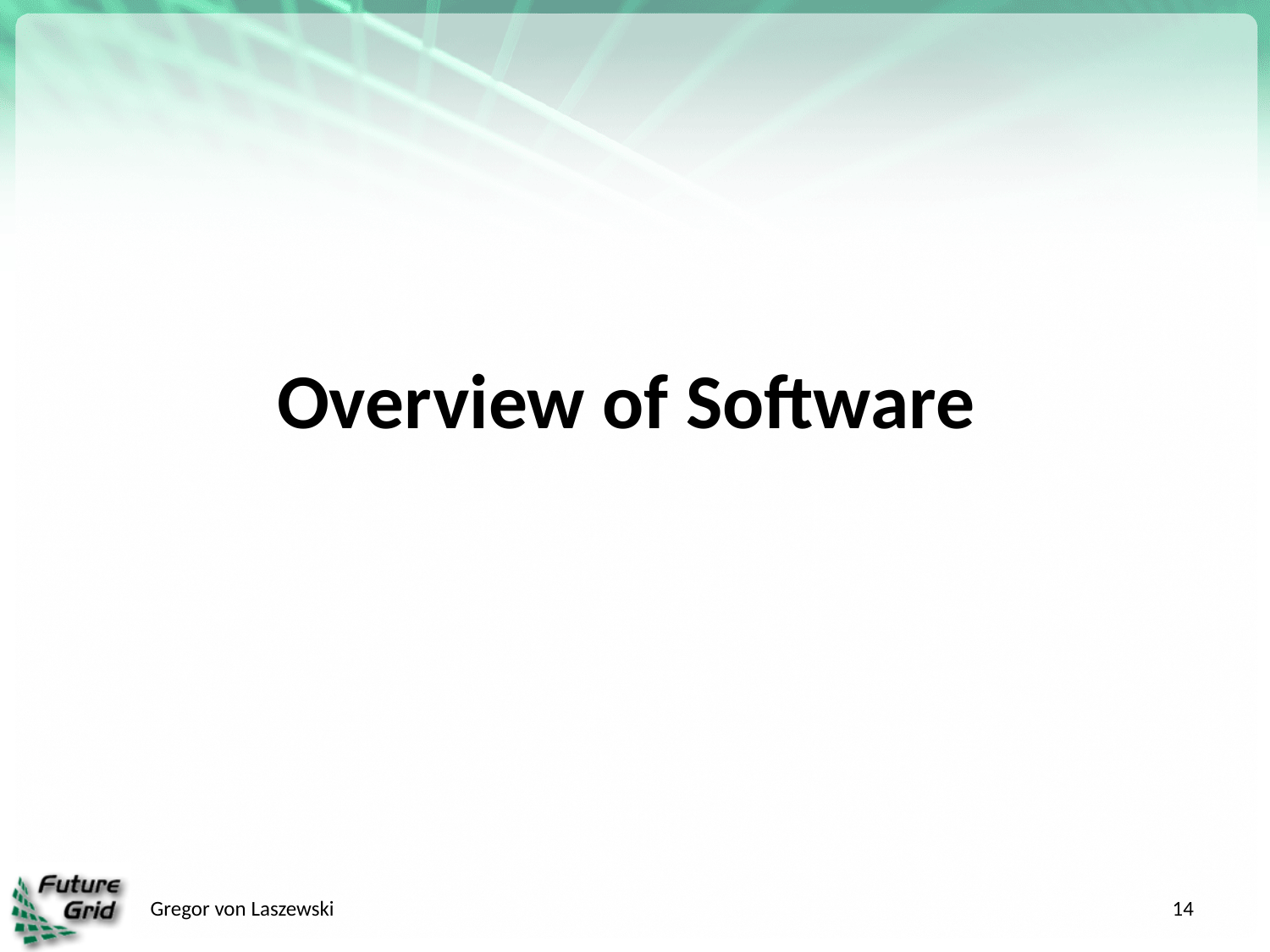

# Overview of Software

Gregor von Laszewski
14